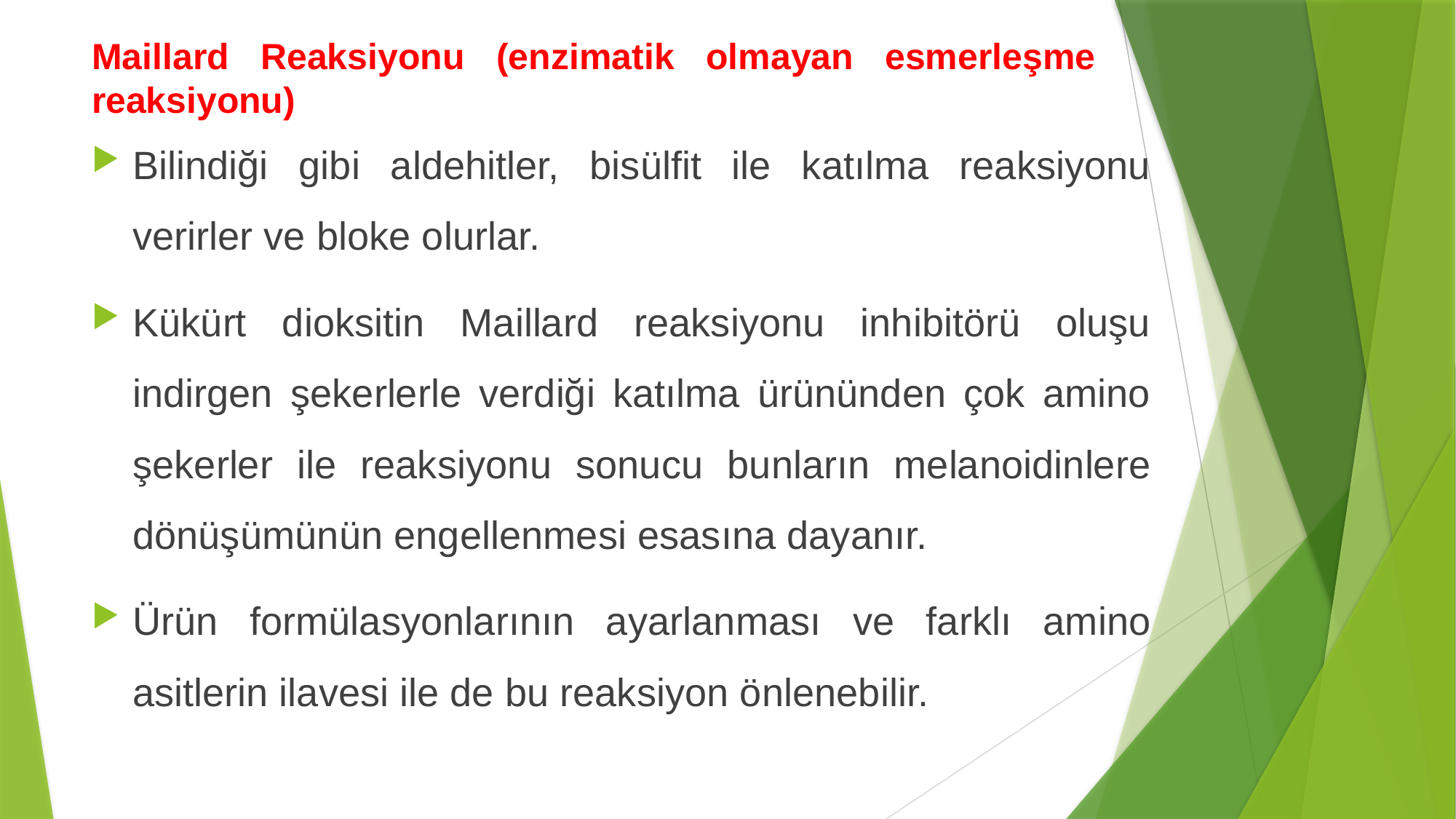

Maillard Reaksiyonu (enzimatik olmayan esmerleşme reaksiyonu)
Bilindiği gibi aldehitler, bisülfit ile katılma reaksiyonu verirler ve bloke olurlar.
Kükürt dioksitin Maillard reaksiyonu inhibitörü oluşu indirgen şekerlerle verdiği katılma ürününden çok amino şekerler ile reaksiyonu sonucu bunların melanoidinlere dönüşümünün engellenmesi esasına dayanır.
Ürün formülasyonlarının ayarlanması ve farklı amino asitlerin ilavesi ile de bu reaksiyon önlenebilir.